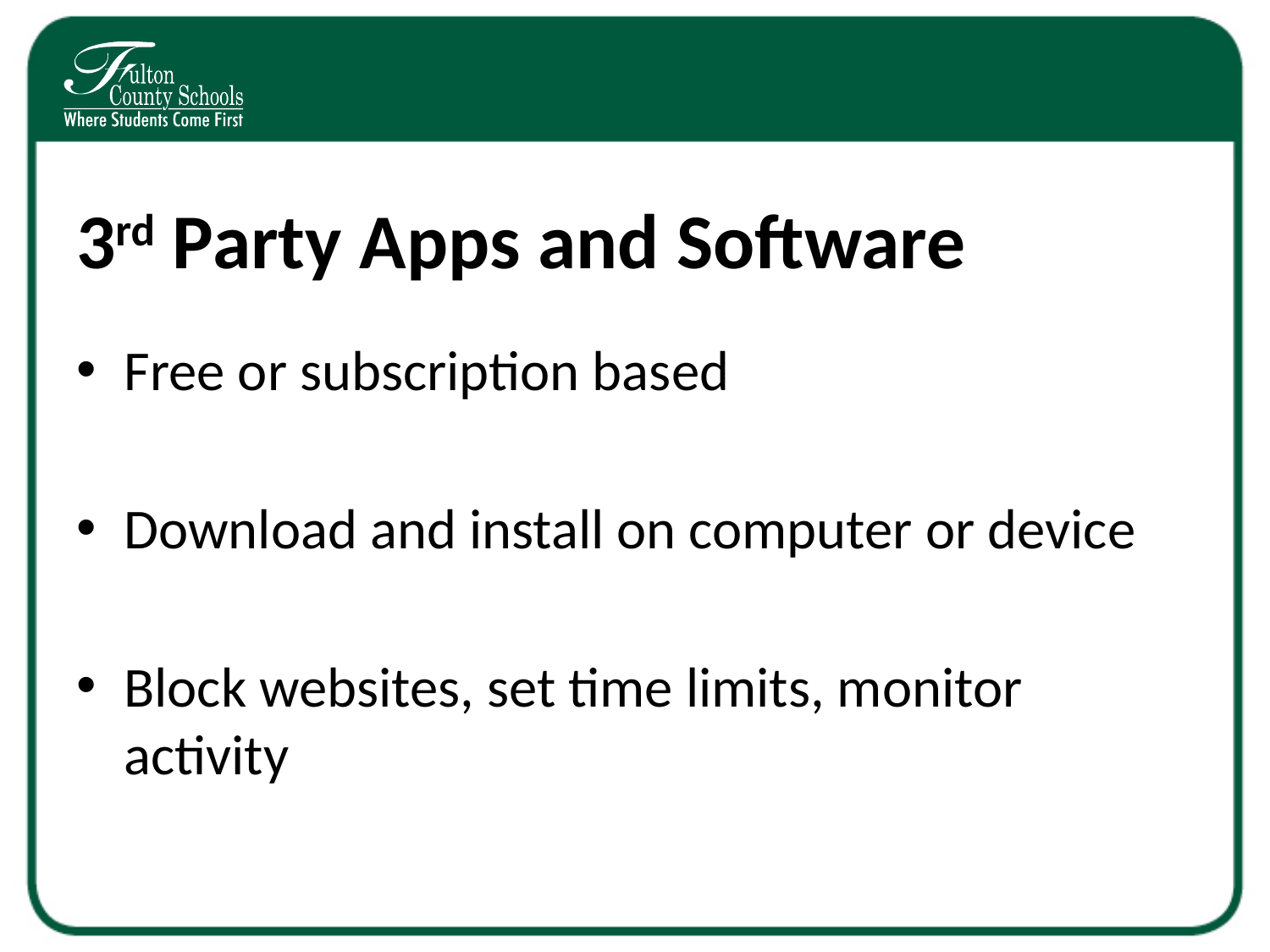

# 3rd Party Apps and Software
Free or subscription based

Download and install on computer or device

Block websites, set time limits, monitor activity